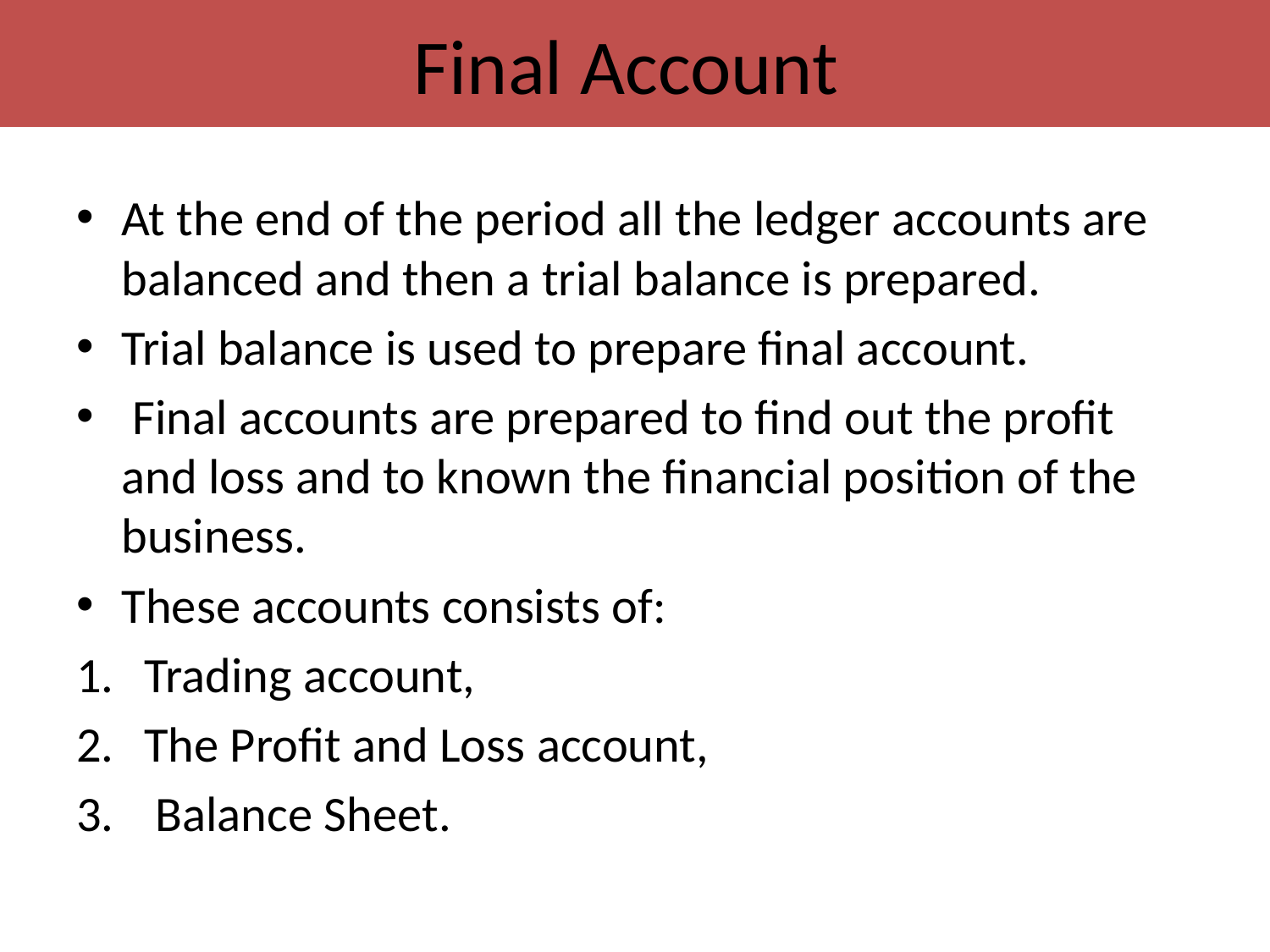

# Final Account
At the end of the period all the ledger accounts are balanced and then a trial balance is prepared.
Trial balance is used to prepare final account.
 Final accounts are prepared to find out the profit and loss and to known the financial position of the business.
These accounts consists of:
Trading account,
The Profit and Loss account,
 Balance Sheet.